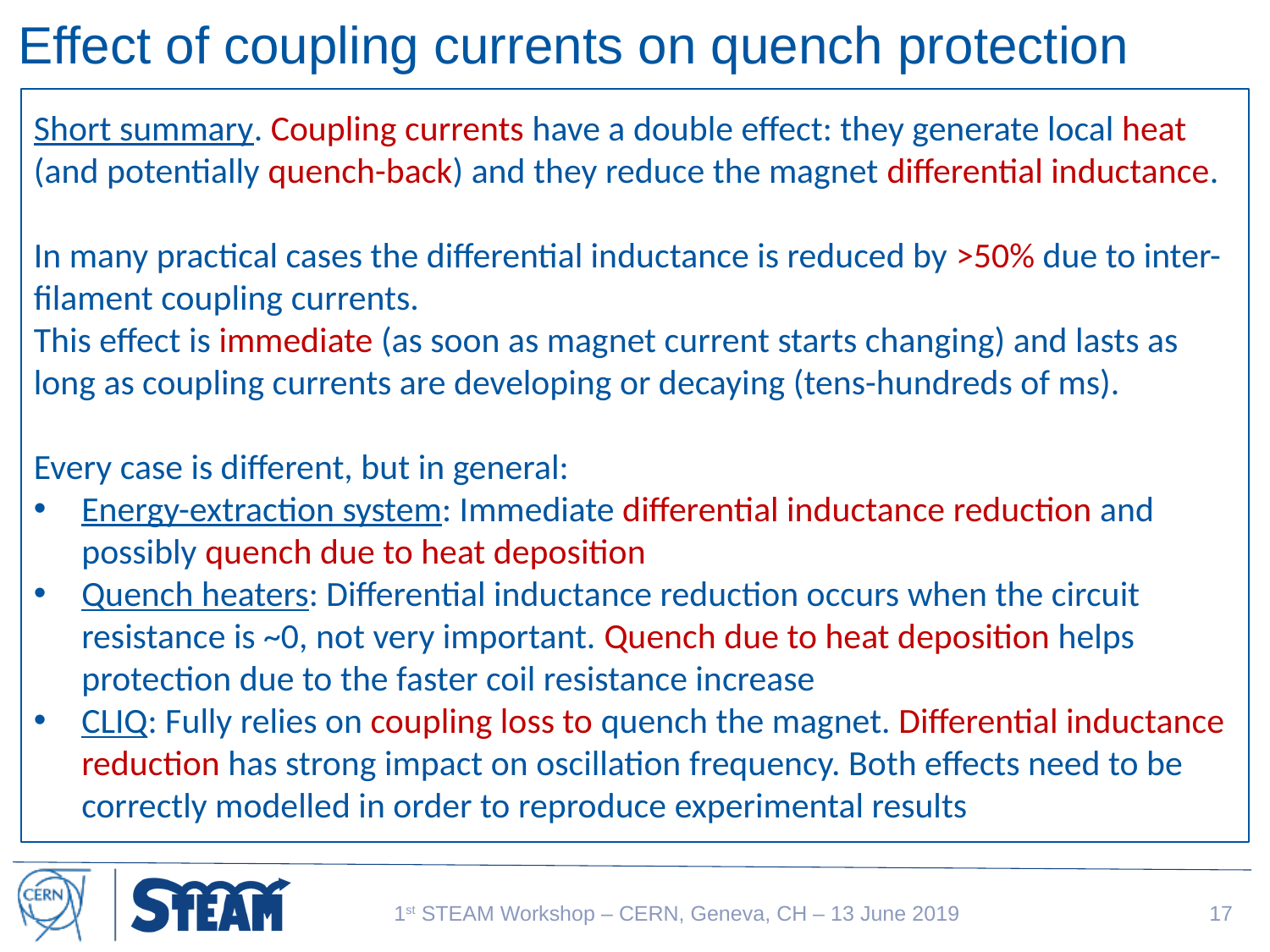

# Effect of coupling currents on quench protection

Short summary. Coupling currents have a double effect: they generate local heat (and potentially quench-back) and they reduce the magnet differential inductance.

In many practical cases the differential inductance is reduced by >50% due to inter-filament coupling currents.
This effect is immediate (as soon as magnet current starts changing) and lasts as long as coupling currents are developing or decaying (tens-hundreds of ms).

Every case is different, but in general:
Energy-extraction system: Immediate differential inductance reduction and possibly quench due to heat deposition
Quench heaters: Differential inductance reduction occurs when the circuit resistance is ~0, not very important. Quench due to heat deposition helps protection due to the faster coil resistance increase
CLIQ: Fully relies on coupling loss to quench the magnet. Differential inductance reduction has strong impact on oscillation frequency. Both effects need to be correctly modelled in order to reproduce experimental results